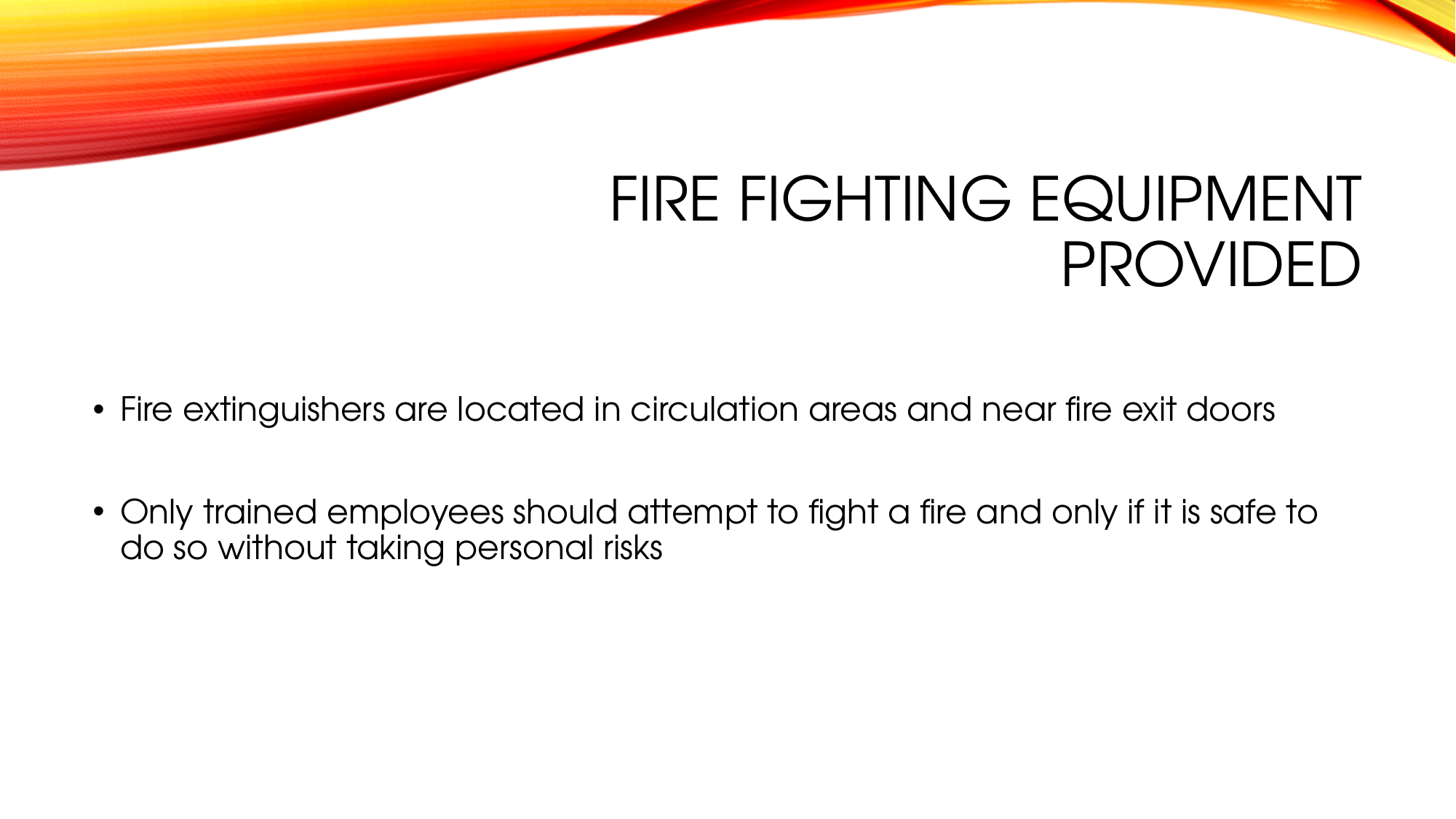

# Fire fighting equipment provided
Fire extinguishers are located in circulation areas and near fire exit doors

Only trained employees should attempt to fight a fire and only if it is safe to do so without taking personal risks